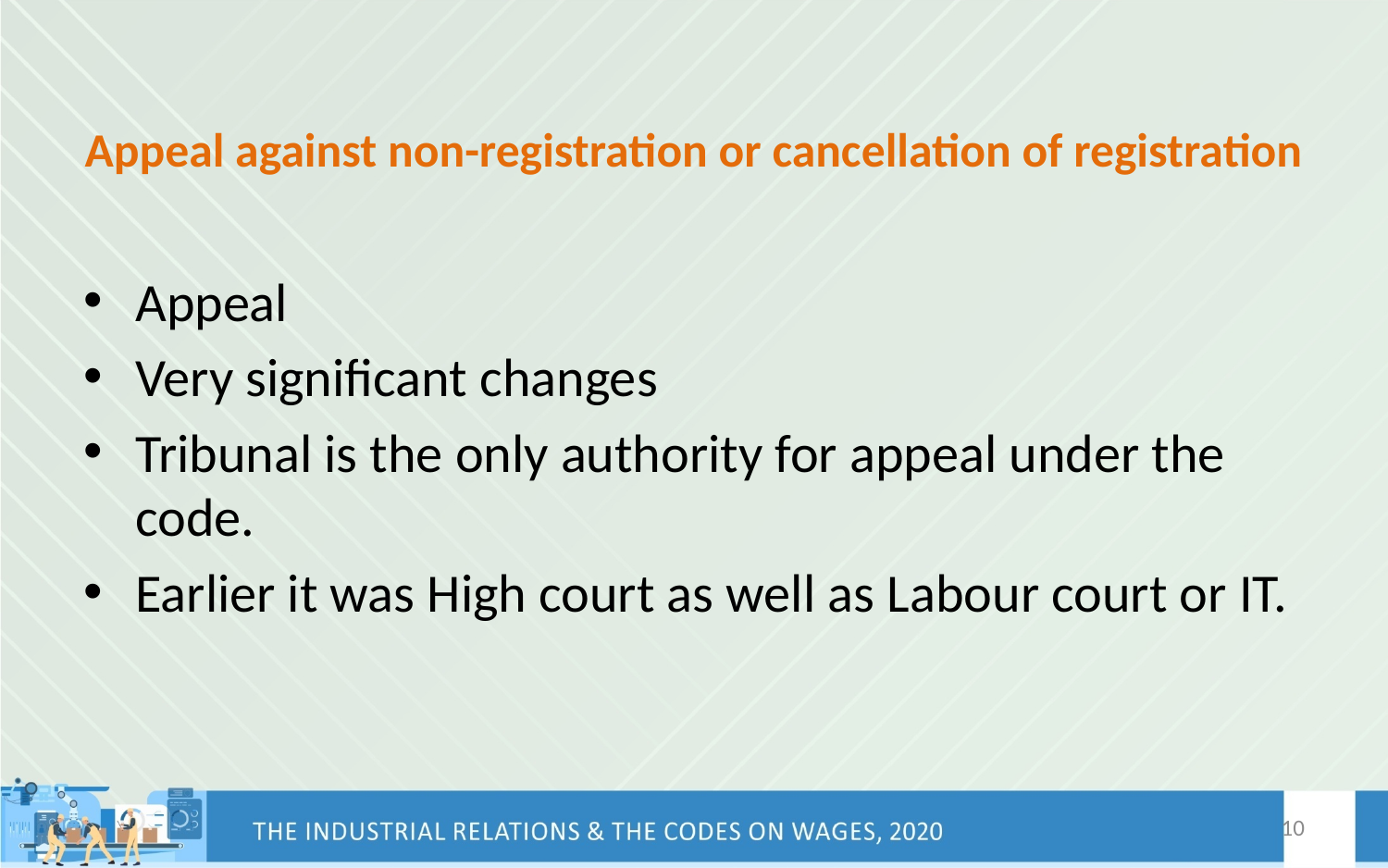

# Appeal against non-registration or cancellation of registration
Appeal
Very significant changes
Tribunal is the only authority for appeal under the code.
Earlier it was High court as well as Labour court or IT.

10